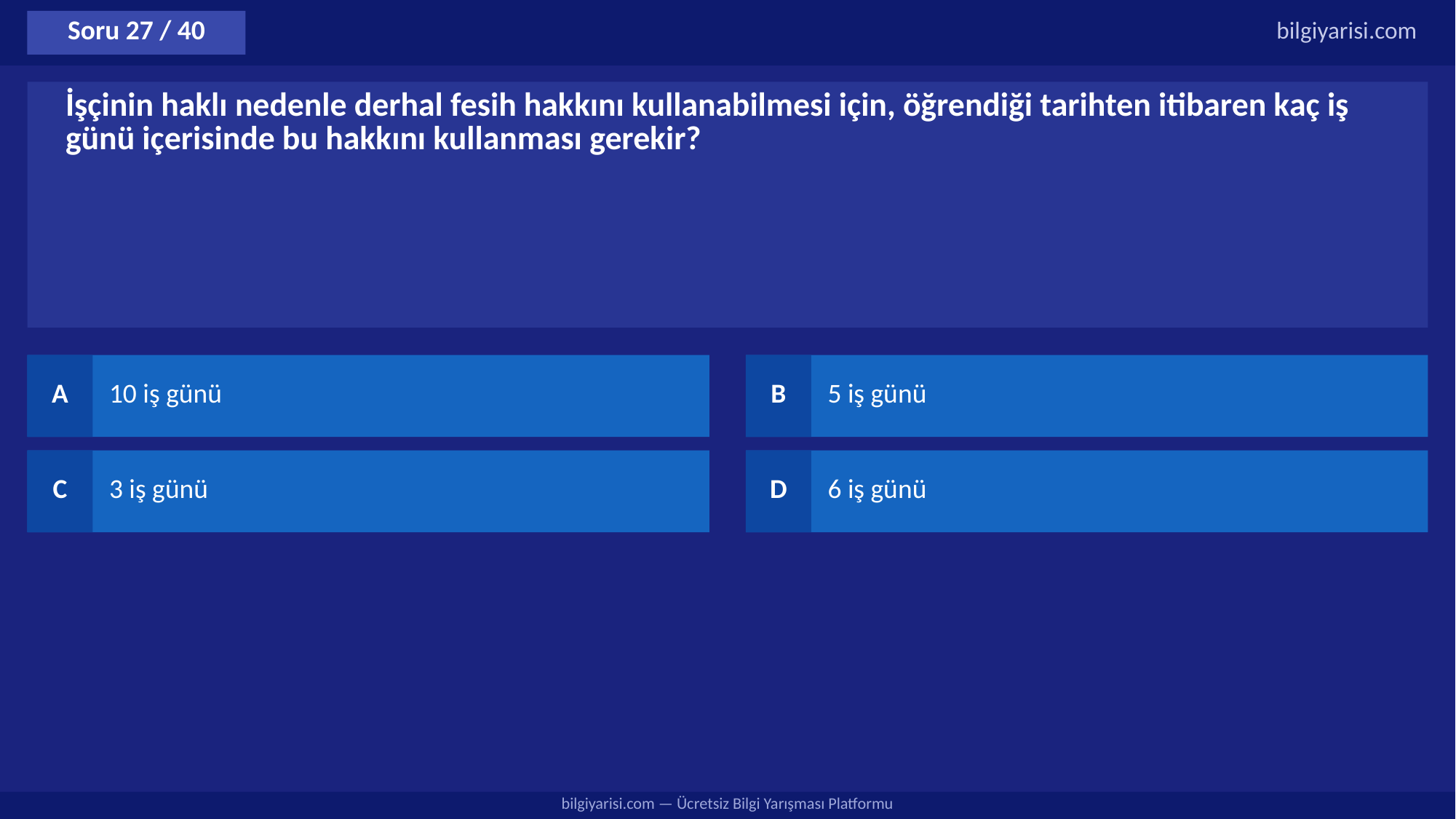

Soru 27 / 40
bilgiyarisi.com

İşçinin haklı nedenle derhal fesih hakkını kullanabilmesi için, öğrendiği tarihten itibaren kaç iş günü içerisinde bu hakkını kullanması gerekir?

A
10 iş günü

B
5 iş günü

C
3 iş günü

D
6 iş günü
bilgiyarisi.com — Ücretsiz Bilgi Yarışması Platformu